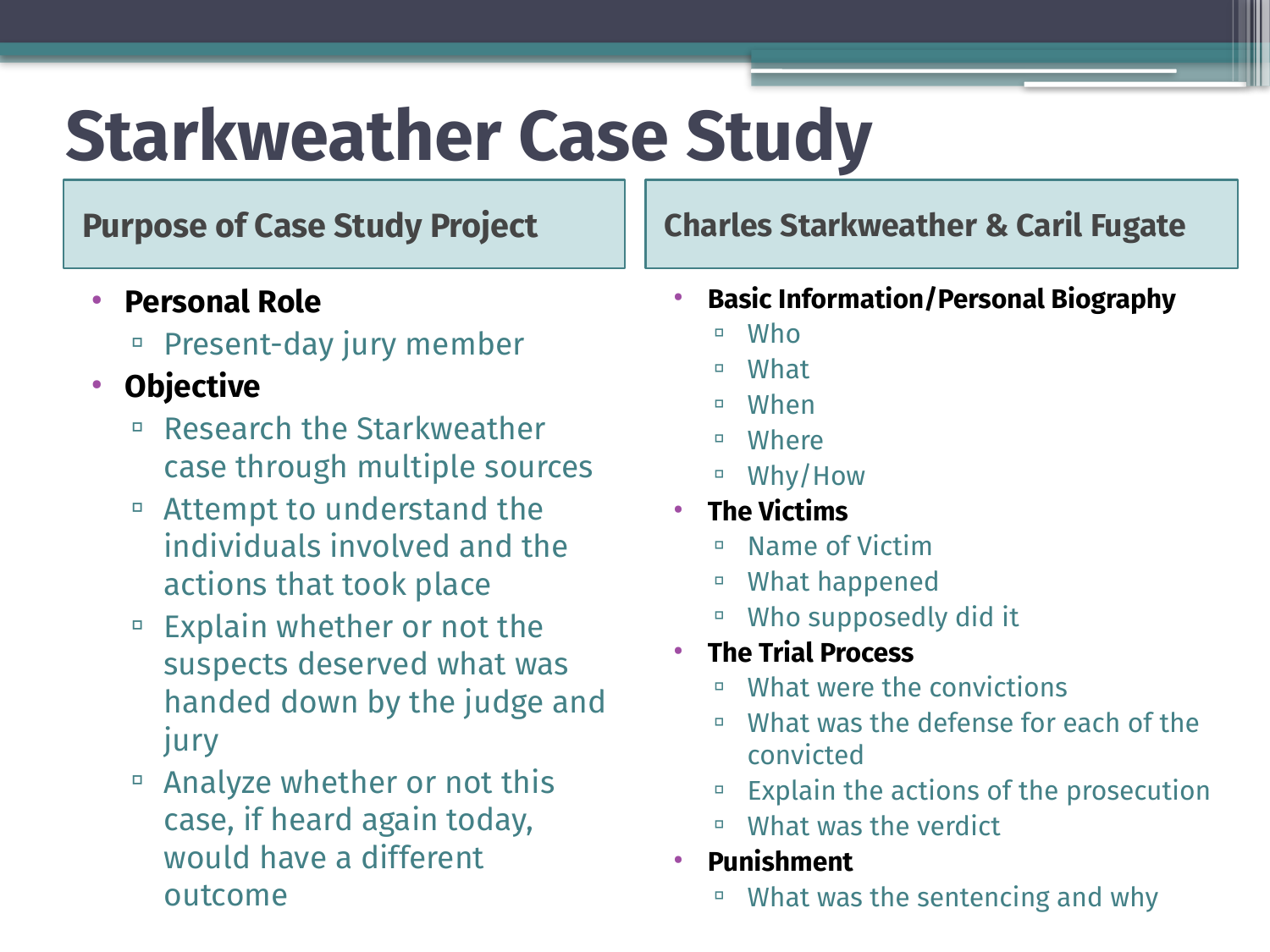

# Starkweather Case Study
Purpose of Case Study Project
Charles Starkweather & Caril Fugate
Personal Role
Present-day jury member
Objective
Research the Starkweather case through multiple sources
Attempt to understand the individuals involved and the actions that took place
Explain whether or not the suspects deserved what was handed down by the judge and jury
Analyze whether or not this case, if heard again today, would have a different outcome
Basic Information/Personal Biography
Who
What
When
Where
Why/How
The Victims
Name of Victim
What happened
Who supposedly did it
The Trial Process
What were the convictions
What was the defense for each of the convicted
Explain the actions of the prosecution
What was the verdict
Punishment
What was the sentencing and why